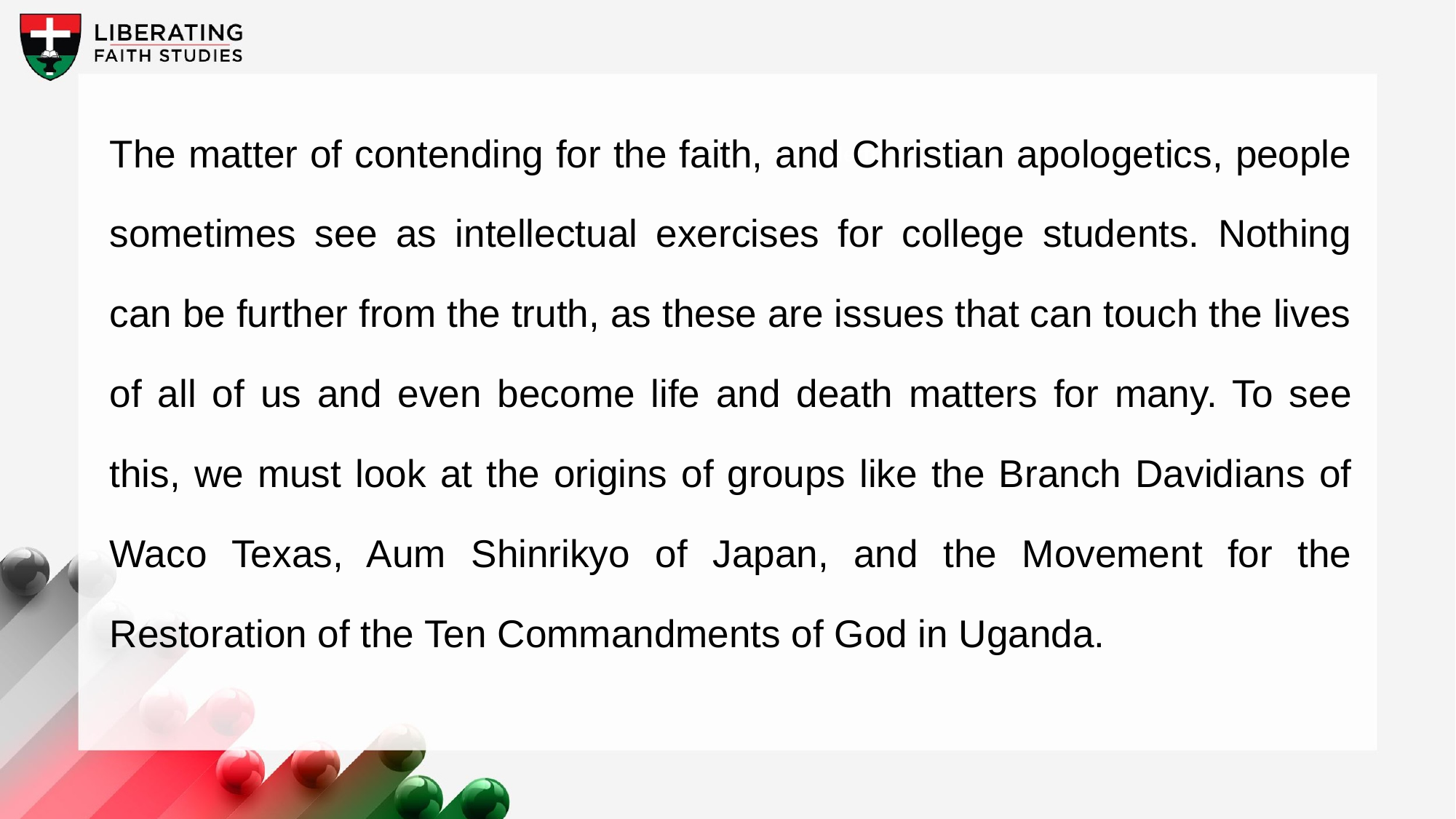

The matter of contending for the faith, and Christian apologetics, people sometimes see as intellectual exercises for college students. Nothing can be further from the truth, as these are issues that can touch the lives of all of us and even become life and death matters for many. To see this, we must look at the origins of groups like the Branch Davidians of Waco Texas, Aum Shinrikyo of Japan, and the Movement for the Restoration of the Ten Commandments of God in Uganda.
A wonderful serenity has taken possession